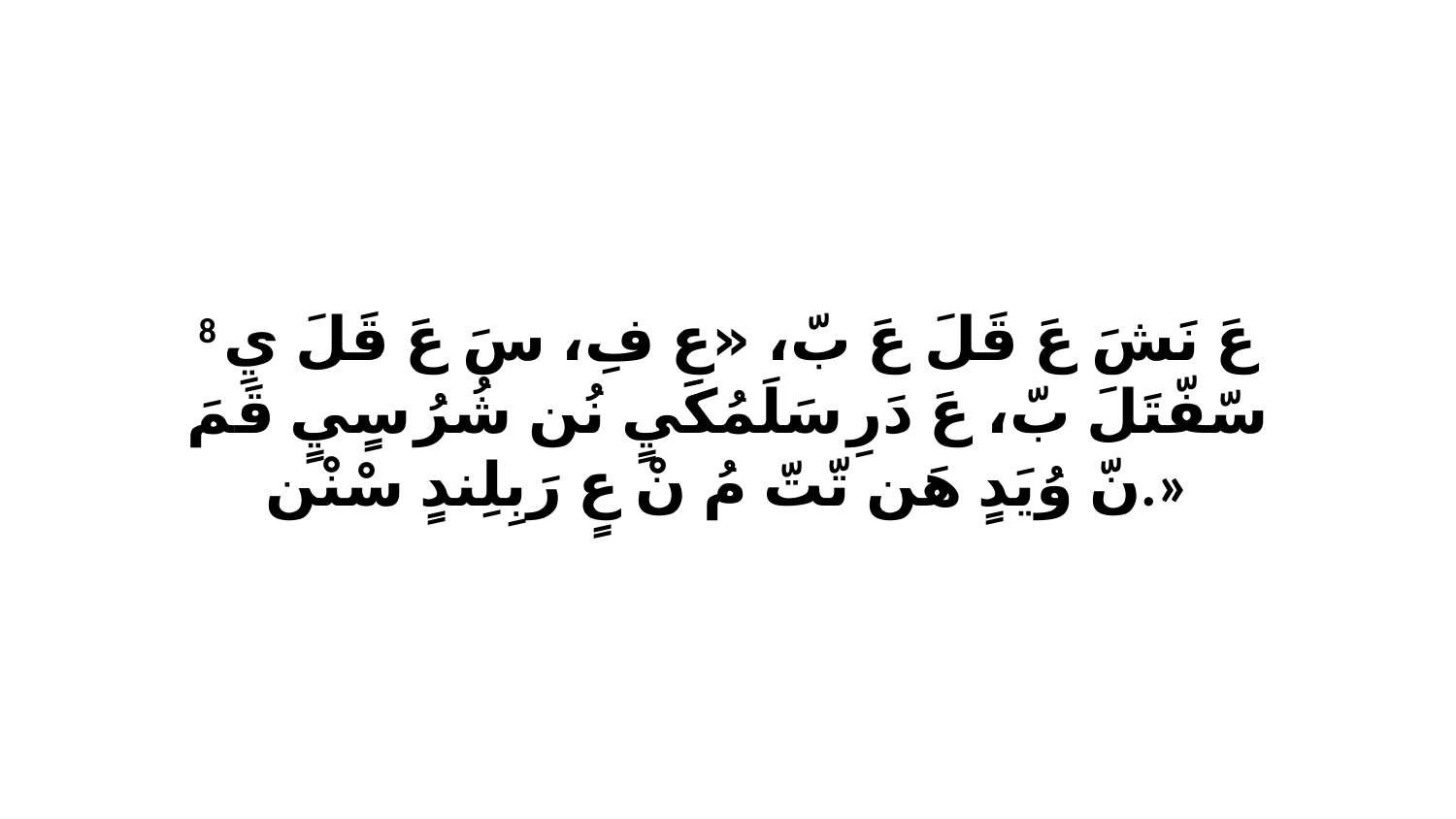

8 عَ نَشَ عَ قَلَ عَ بّ، «عِ فِ، سَ عَ قَلَ يِ سّفّتَلَ بّ، عَ دَرِ سَلَمُكَيٍ نُن شُرُ سٍيٍ قَمَ نّ وُيَدٍ هَن تّتّ مُ نْ عٍ رَبِلِندٍ سْنْن.»